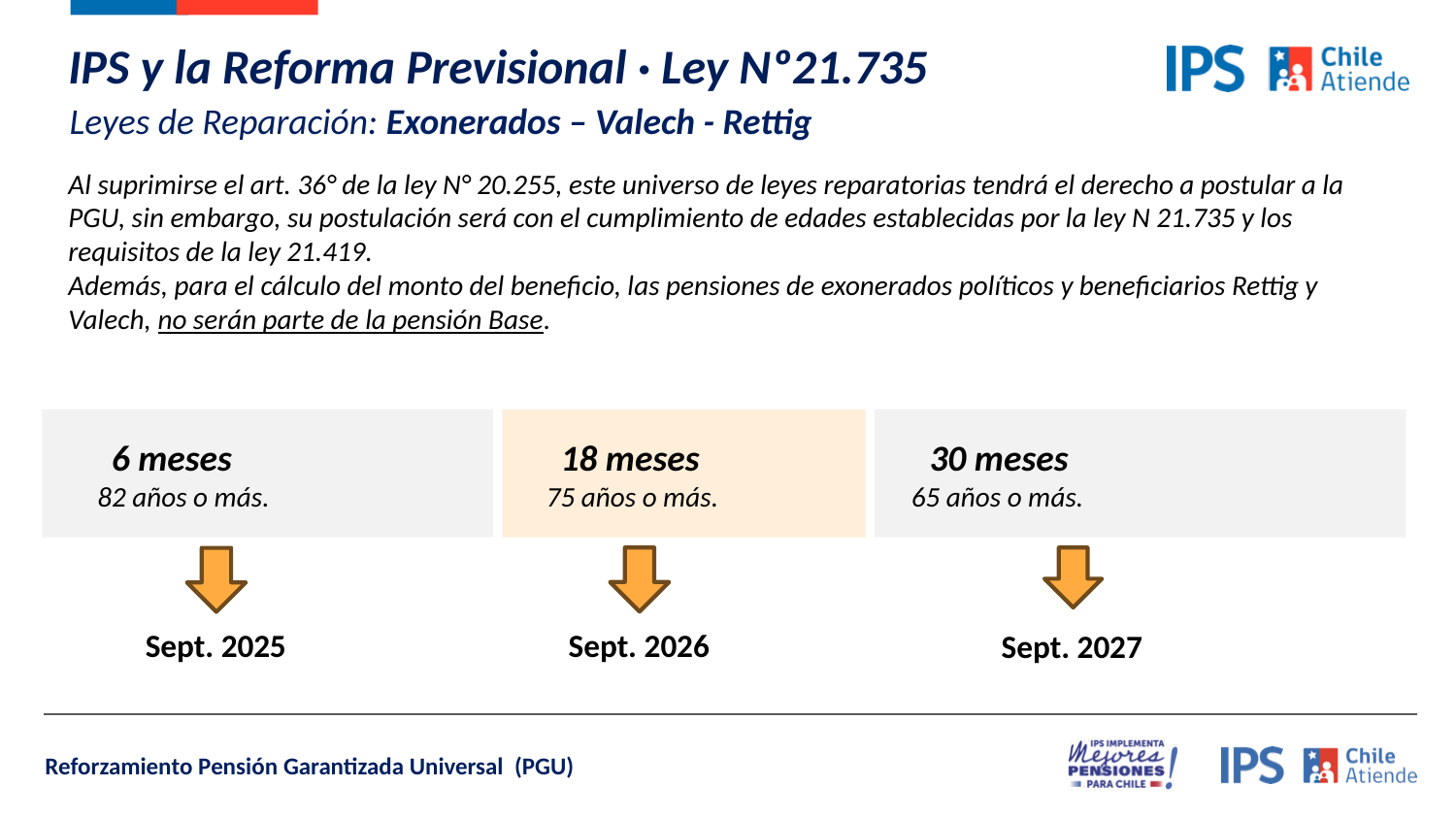

IPS y la Reforma Previsional · Ley Nº21.735
Leyes de Reparación: Exonerados – Valech - Rettig
Al suprimirse el art. 36° de la ley N° 20.255, este universo de leyes reparatorias tendrá el derecho a postular a la PGU, sin embargo, su postulación será con el cumplimiento de edades establecidas por la ley N 21.735 y los requisitos de la ley 21.419.
Además, para el cálculo del monto del beneficio, las pensiones de exonerados políticos y beneficiarios Rettig y Valech, no serán parte de la pensión Base.

    6 meses
   82 años o más.
    18 meses
   75 años o más.
      30 meses
     65 años o más.

Sept. 2025
Sept. 2026
Sept. 2027